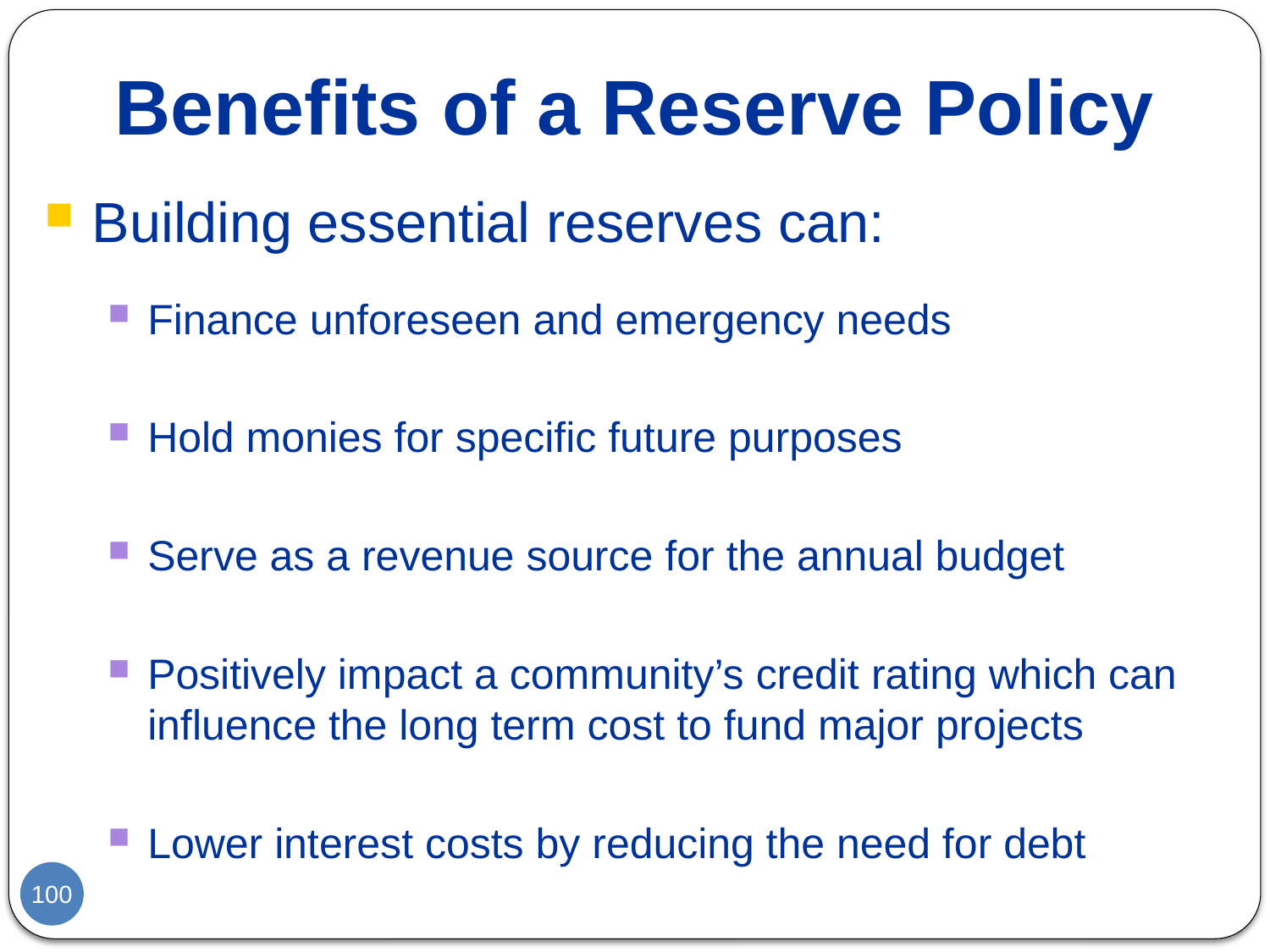

Benefits of a Reserve Policy
Building essential reserves can:

Finance unforeseen and emergency needs

Hold monies for specific future purposes

Serve as a revenue source for the annual budget

Positively impact a community’s credit rating which can influence the long term cost to fund major projects

Lower interest costs by reducing the need for debt
100